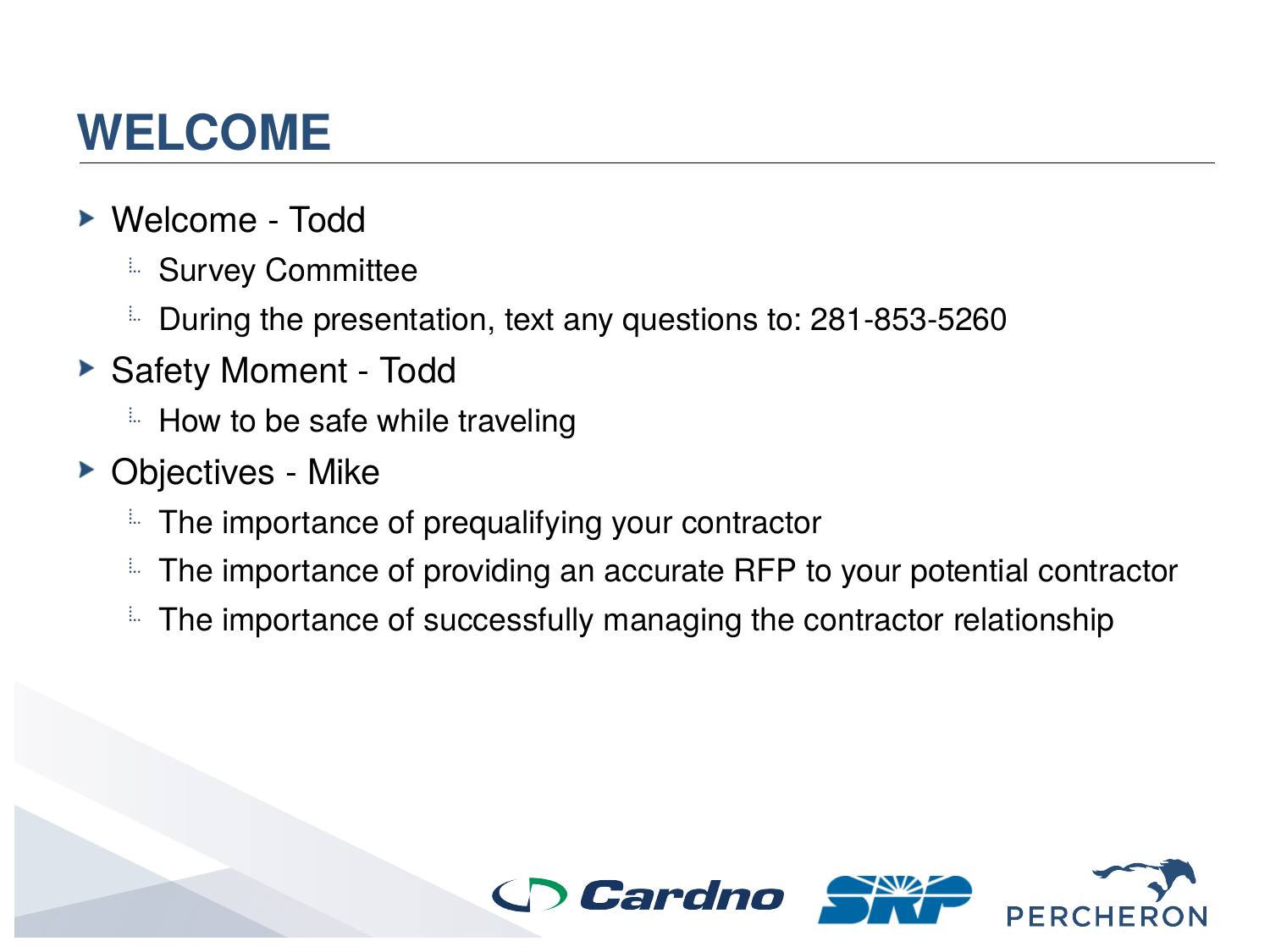

# WELCOME
Welcome - Todd
Survey Committee
During the presentation, text any questions to: 281-853-5260
Safety Moment - Todd
How to be safe while traveling
Objectives - Mike
The importance of prequalifying your contractor
The importance of providing an accurate RFP to your potential contractor
The importance of successfully managing the contractor relationship